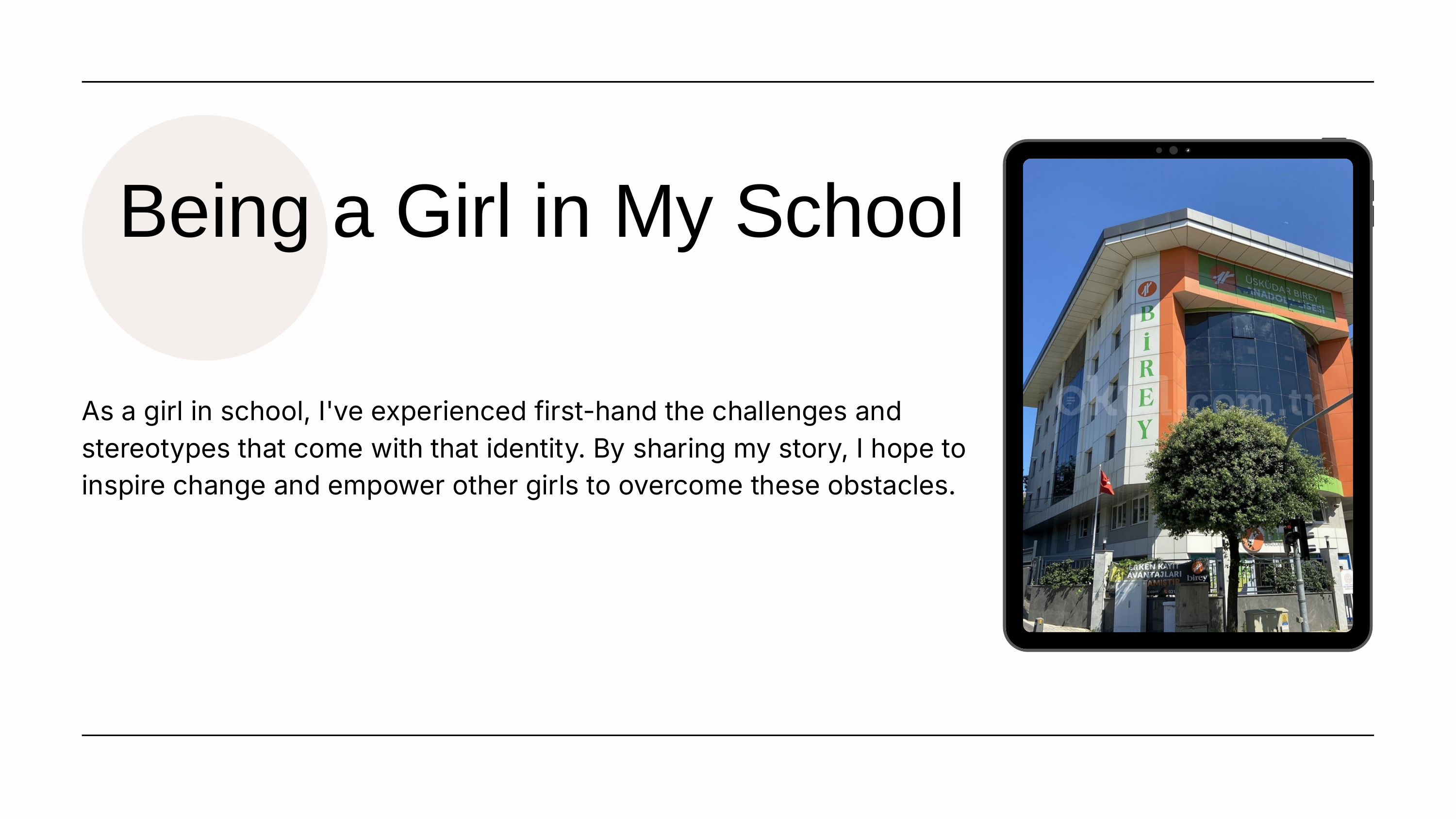

Being a Girl in My School

As a girl in school, I've experienced first-hand the challenges and stereotypes that come with that identity. By sharing my story, I hope to inspire change and empower other girls to overcome these obstacles.